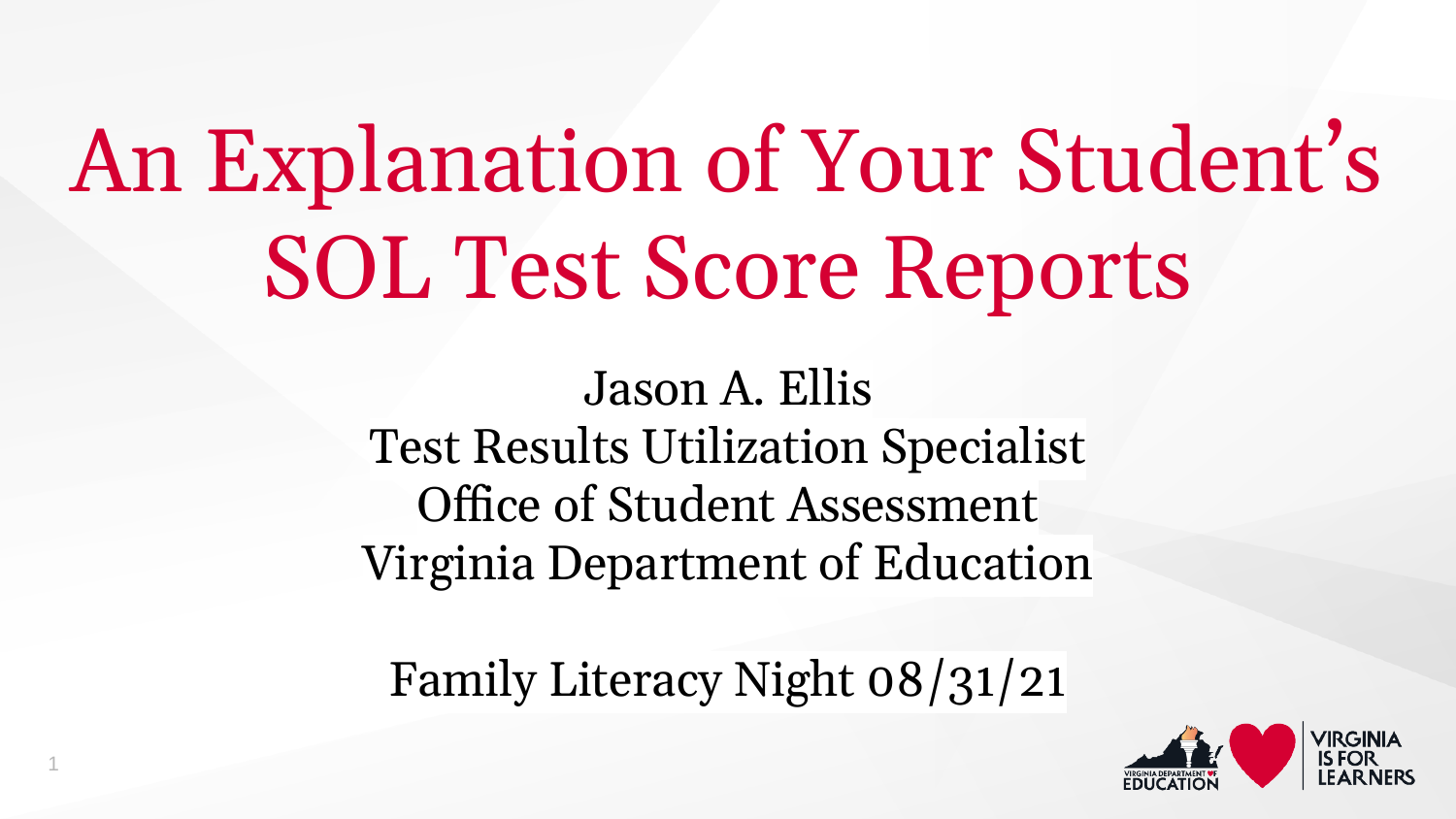

# An Explanation of Your Student’s SOL Test Score Reports
Jason A. Ellis
Test Results Utilization Specialist
Office of Student Assessment
Virginia Department of Education

Family Literacy Night 08/31/21
1